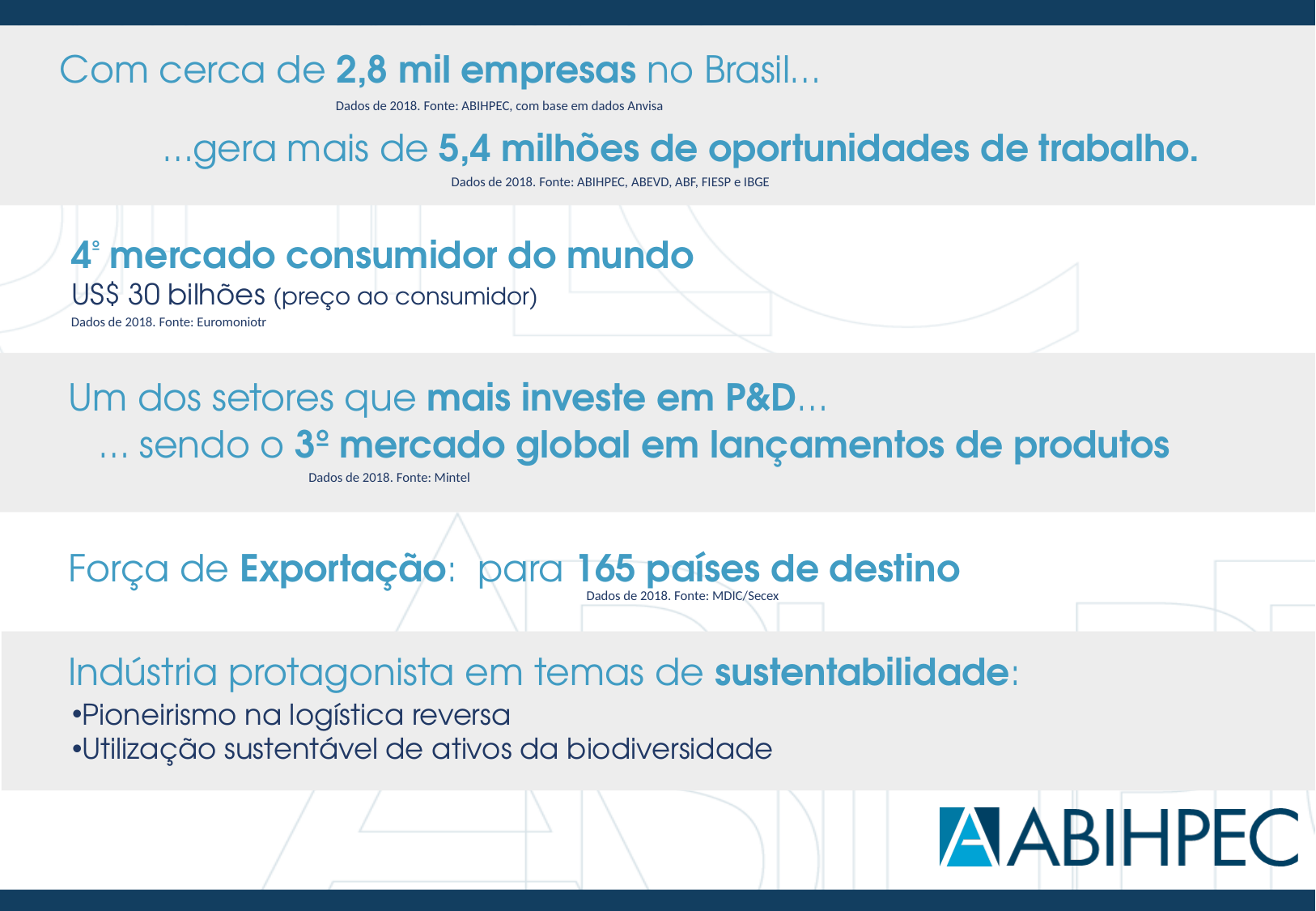

Com cerca de 2,8 mil empresas no Brasil…
Dados de 2018. Fonte: ABIHPEC, com base em dados Anvisa
…gera mais de 5,4 milhões de oportunidades de trabalho.
Dados de 2018. Fonte: ABIHPEC, ABEVD, ABF, FIESP e IBGE
4º mercado consumidor do mundo
US$ 30 bilhões (preço ao consumidor)

Dados de 2018. Fonte: Euromoniotr

Um dos setores que mais investe em P&D…
   … sendo o 3º mercado global em lançamentos de produtos
Dados de 2018. Fonte: Mintel
Força de Exportação:  para 165 países de destino

Dados de 2018. Fonte: MDIC/Secex

Indústria protagonista em temas de sustentabilidade:
Pioneirismo na logística reversa
Utilização sustentável de ativos da biodiversidade